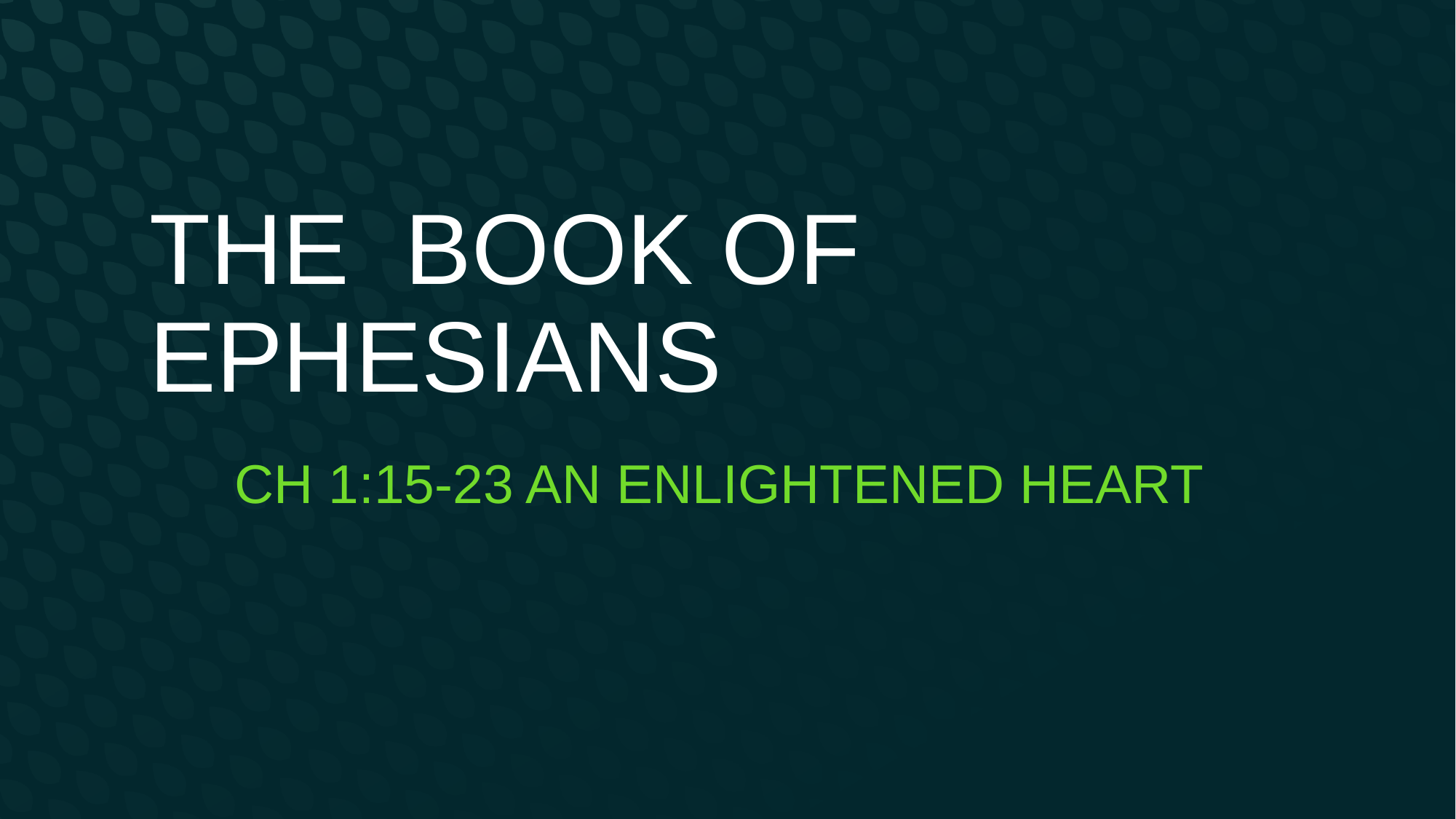

# The  Book of Ephesians
Ch 1:15-23 An Enlightened Heart